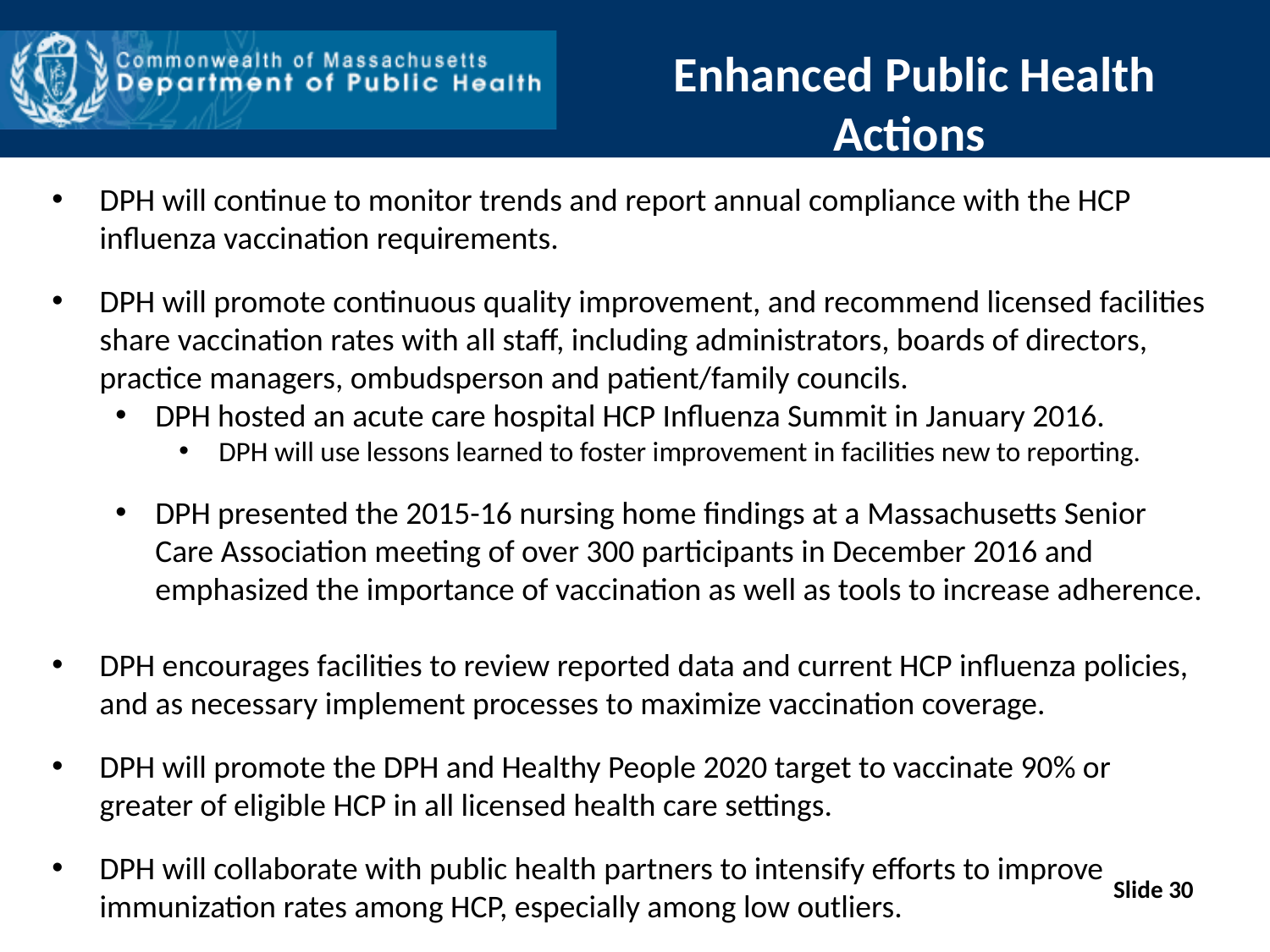

Enhanced Public Health Actions

DPH will continue to monitor trends and report annual compliance with the HCP influenza vaccination requirements.

DPH will promote continuous quality improvement, and recommend licensed facilities share vaccination rates with all staff, including administrators, boards of directors, practice managers, ombudsperson and patient/family councils.
DPH hosted an acute care hospital HCP Influenza Summit in January 2016.
DPH will use lessons learned to foster improvement in facilities new to reporting.

DPH presented the 2015-16 nursing home findings at a Massachusetts Senior Care Association meeting of over 300 participants in December 2016 and emphasized the importance of vaccination as well as tools to increase adherence.

DPH encourages facilities to review reported data and current HCP influenza policies, and as necessary implement processes to maximize vaccination coverage.

DPH will promote the DPH and Healthy People 2020 target to vaccinate 90% or greater of eligible HCP in all licensed health care settings.

DPH will collaborate with public health partners to intensify efforts to improve immunization rates among HCP, especially among low outliers.
Slide 30